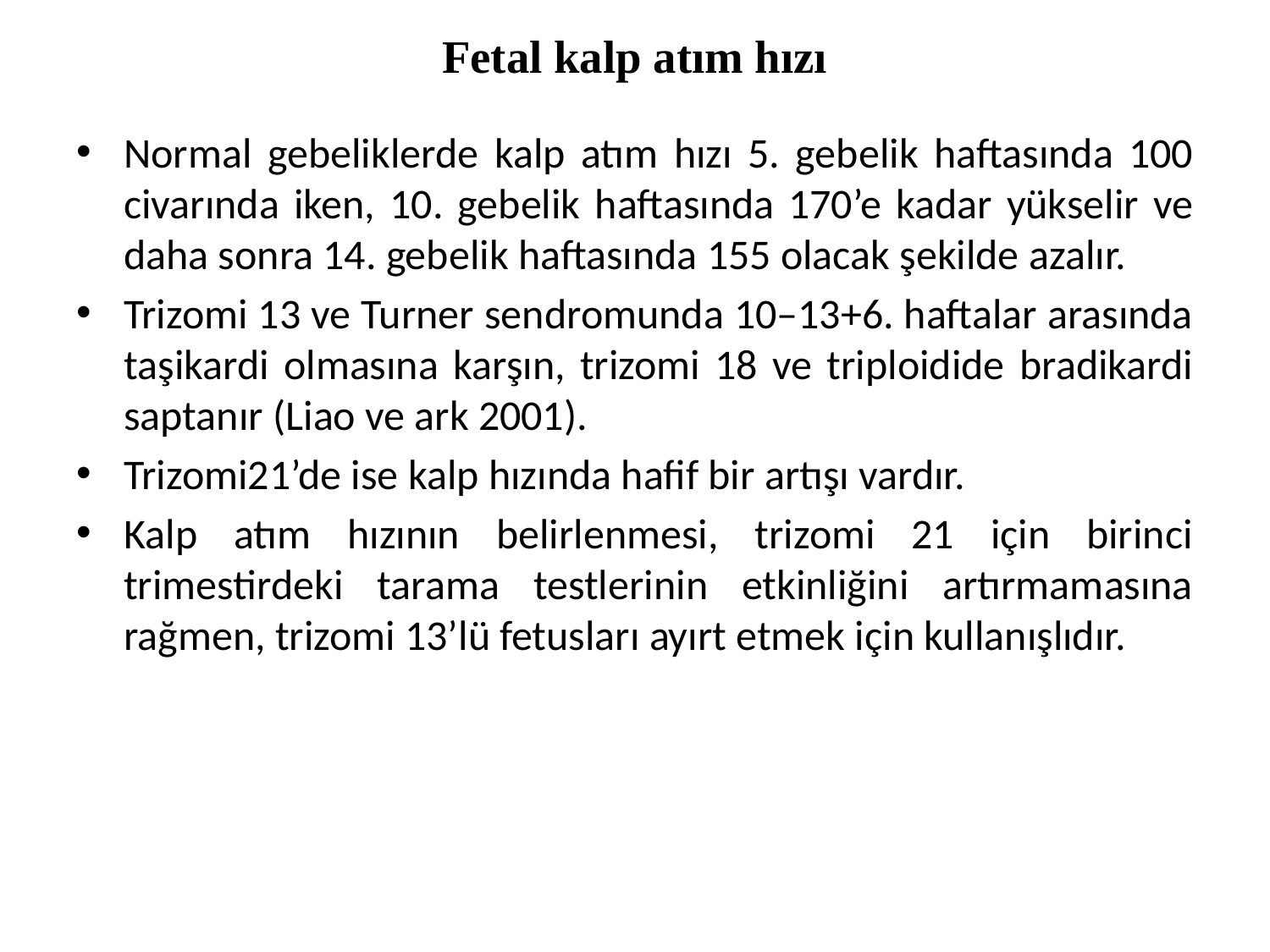

# Fetal kalp atım hızı
Normal gebeliklerde kalp atım hızı 5. gebelik haftasında 100 civarında iken, 10. gebelik haftasında 170’e kadar yükselir ve daha sonra 14. gebelik haftasında 155 olacak şekilde azalır.
Trizomi 13 ve Turner sendromunda 10–13+6. haftalar arasında taşikardi olmasına karşın, trizomi 18 ve triploidide bradikardi saptanır (Liao ve ark 2001).
Trizomi21’de ise kalp hızında hafif bir artışı vardır.
Kalp atım hızının belirlenmesi, trizomi 21 için birinci trimestirdeki tarama testlerinin etkinliğini artırmamasına rağmen, trizomi 13’lü fetusları ayırt etmek için kullanışlıdır.